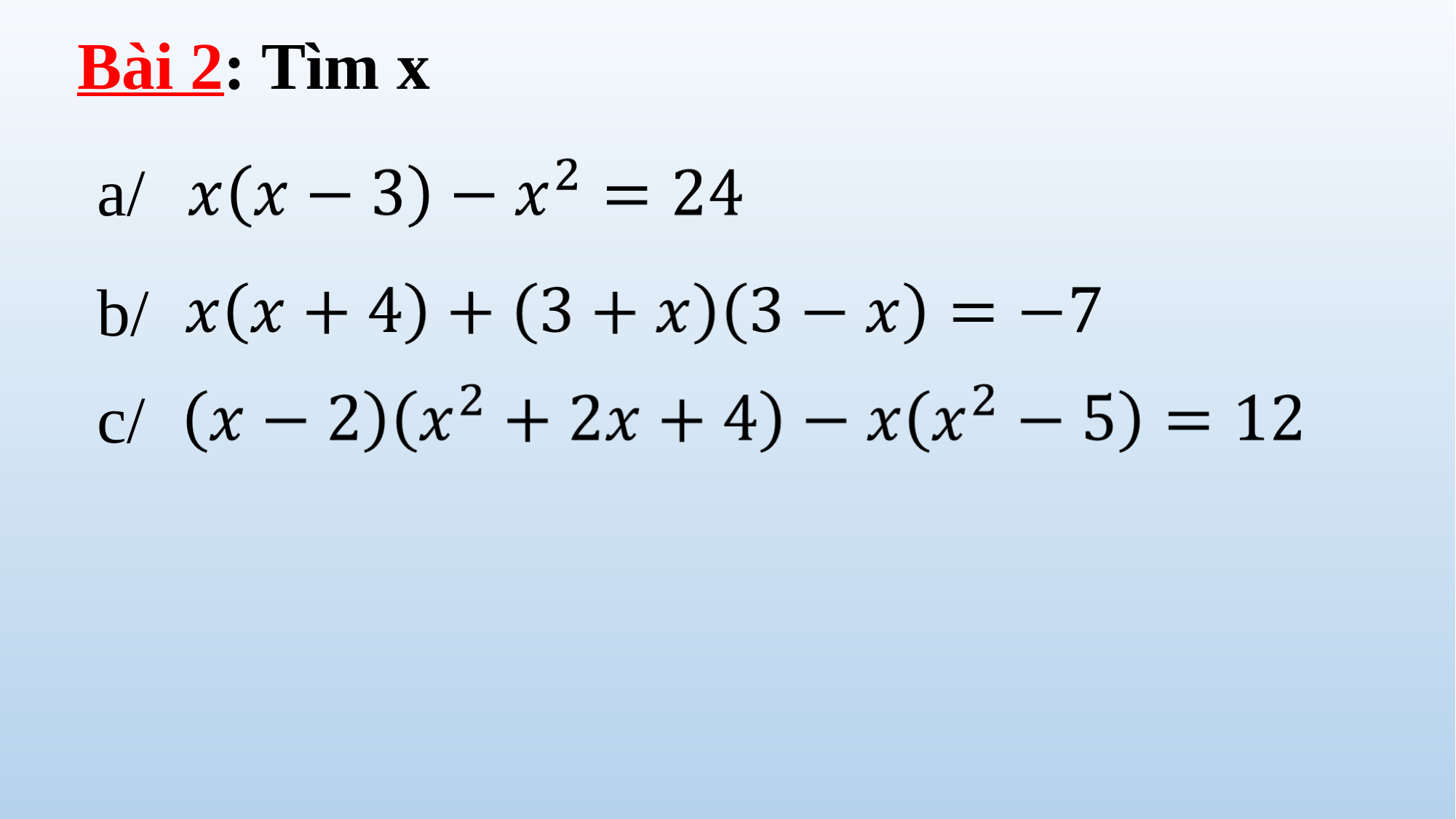

Bài 2: Tìm x
a/

b/

c/